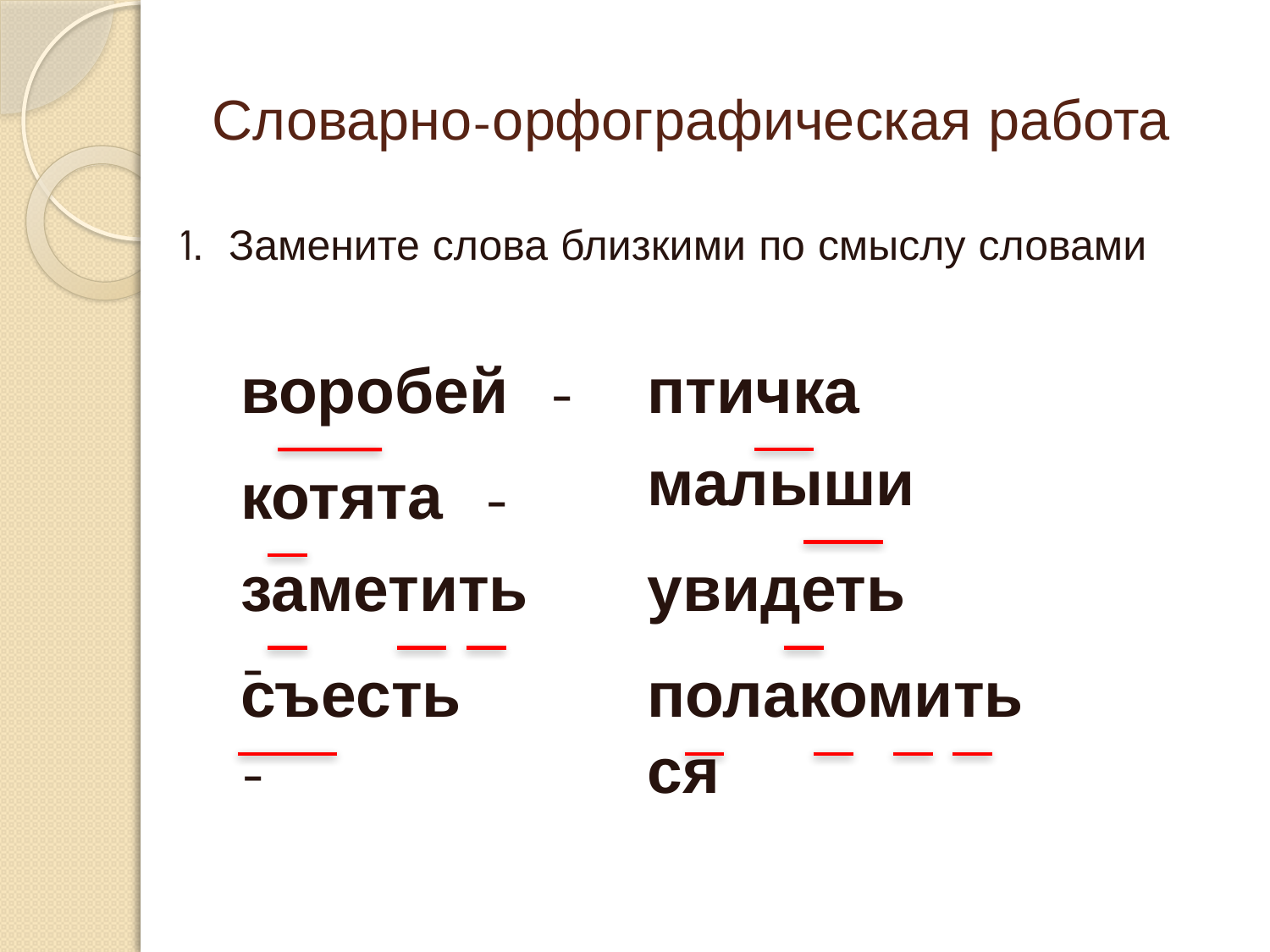

# Словарно-орфографическая работа
Замените слова близкими по смыслу словами
воробей  -
птичка
малыши
котята  -
увидеть
заметить  -
съесть  -
полакомиться